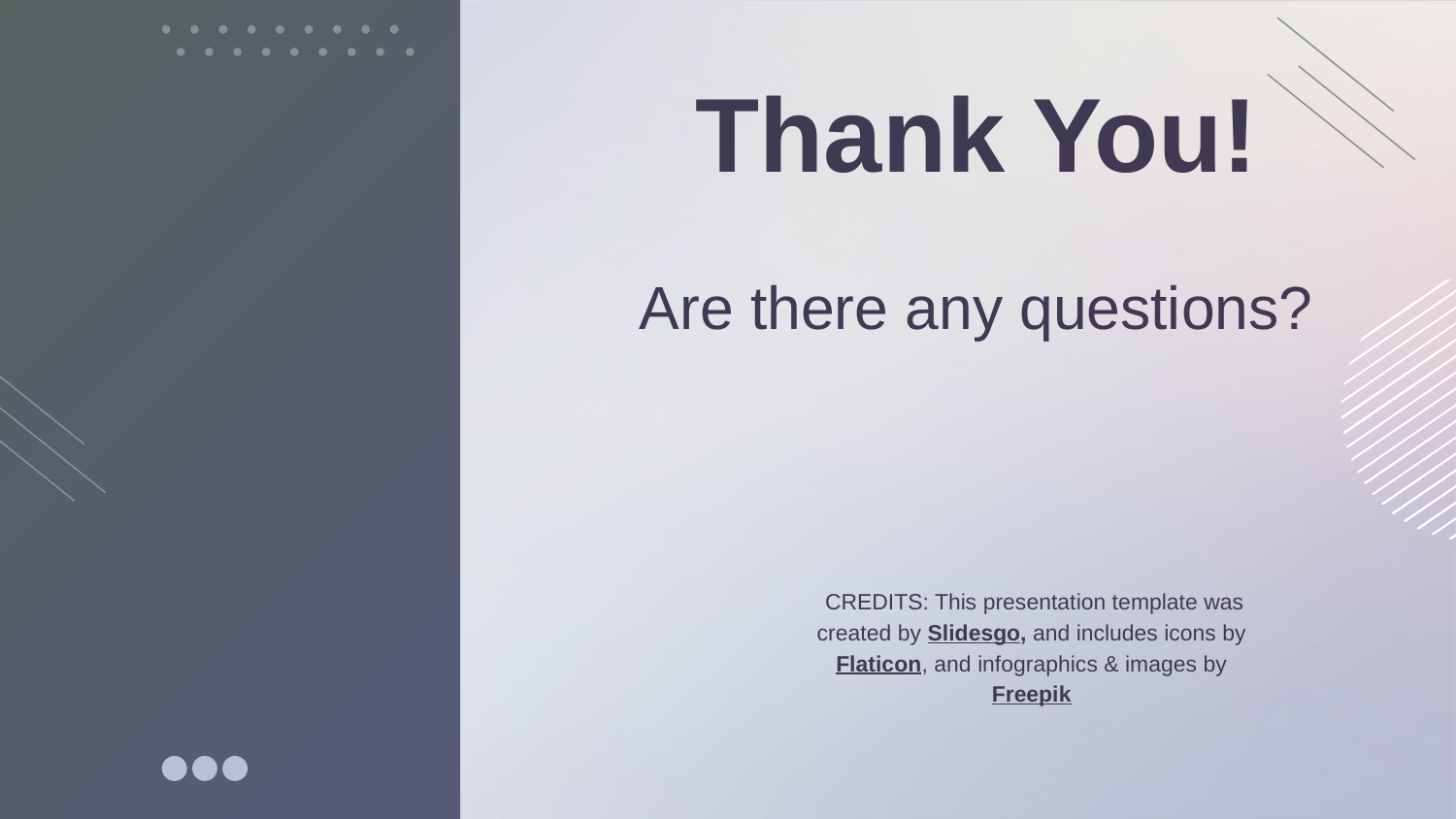

# Thank You!
Are there any questions?